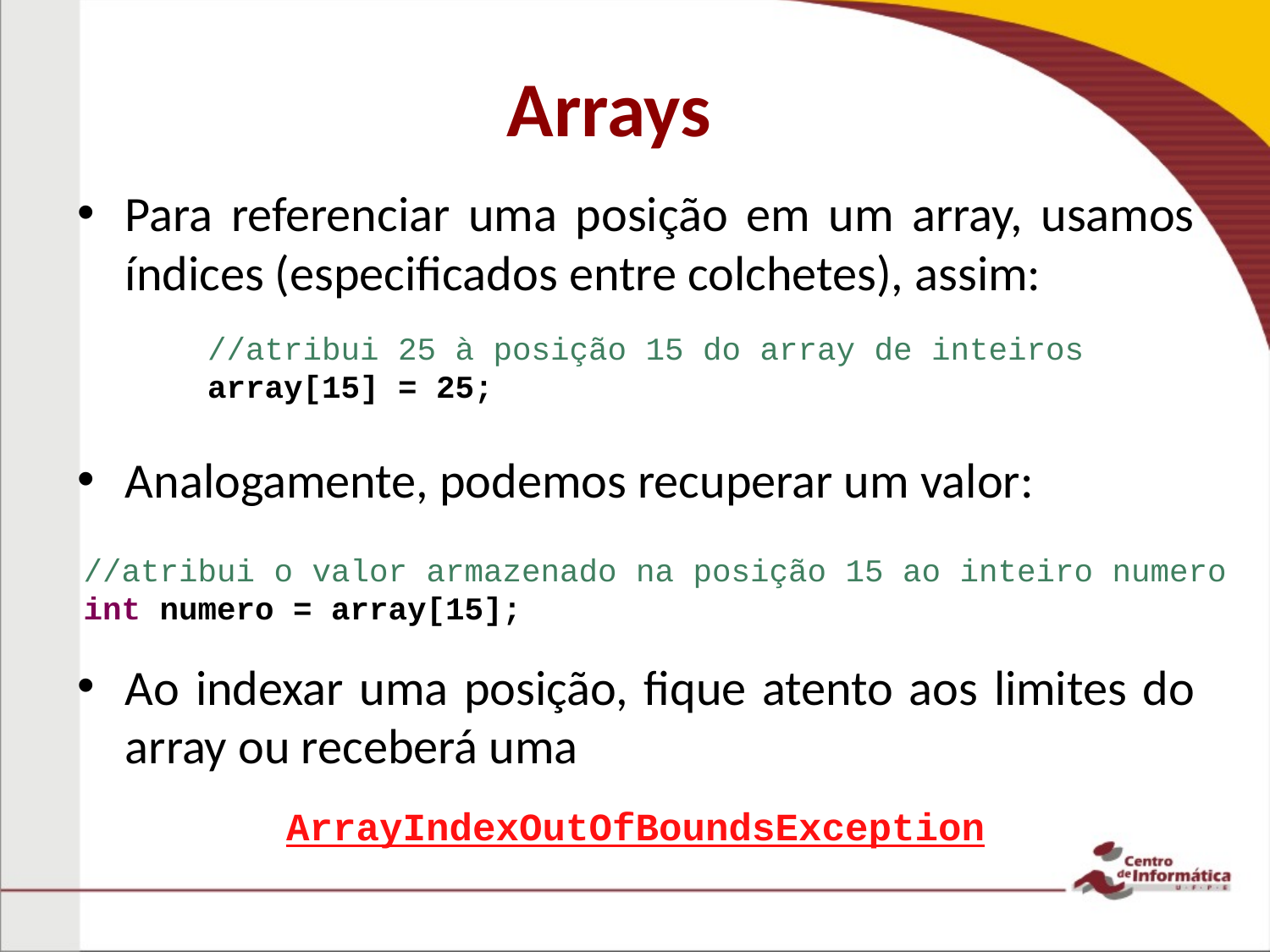

# Arrays
Para referenciar uma posição em um array, usamos índices (especificados entre colchetes), assim:

Analogamente, podemos recuperar um valor:

Ao indexar uma posição, fique atento aos limites do array ou receberá uma
//atribui 25 à posição 15 do array de inteiros
array[15] = 25;
//atribui o valor armazenado na posição 15 ao inteiro numero
int numero = array[15];
ArrayIndexOutOfBoundsException